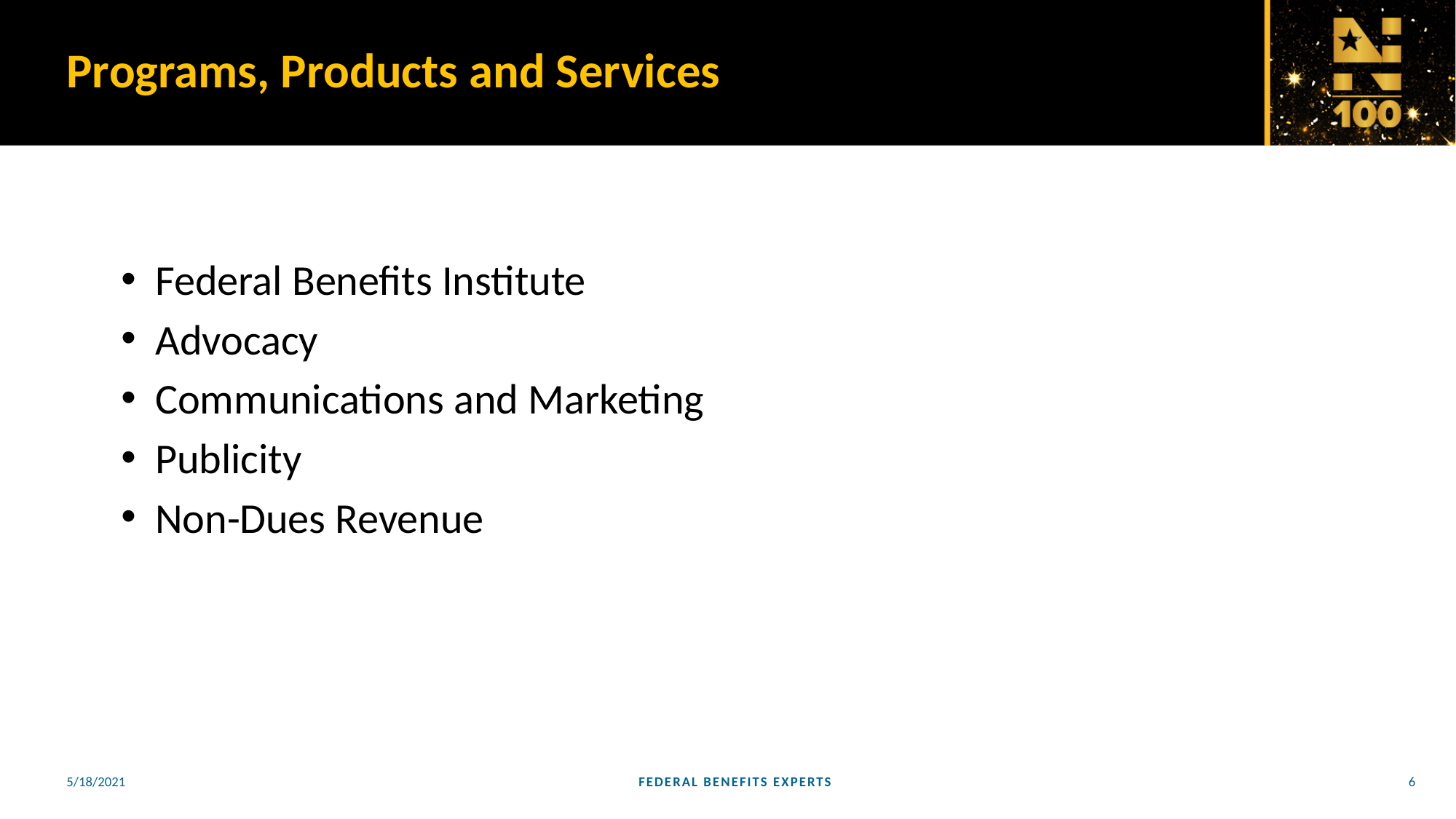

# Programs, Products and Services

Federal Benefits Institute
Advocacy
Communications and Marketing
Publicity
Non-Dues Revenue
5/18/2021
FEDERAL BENEFITS EXPERTS
6